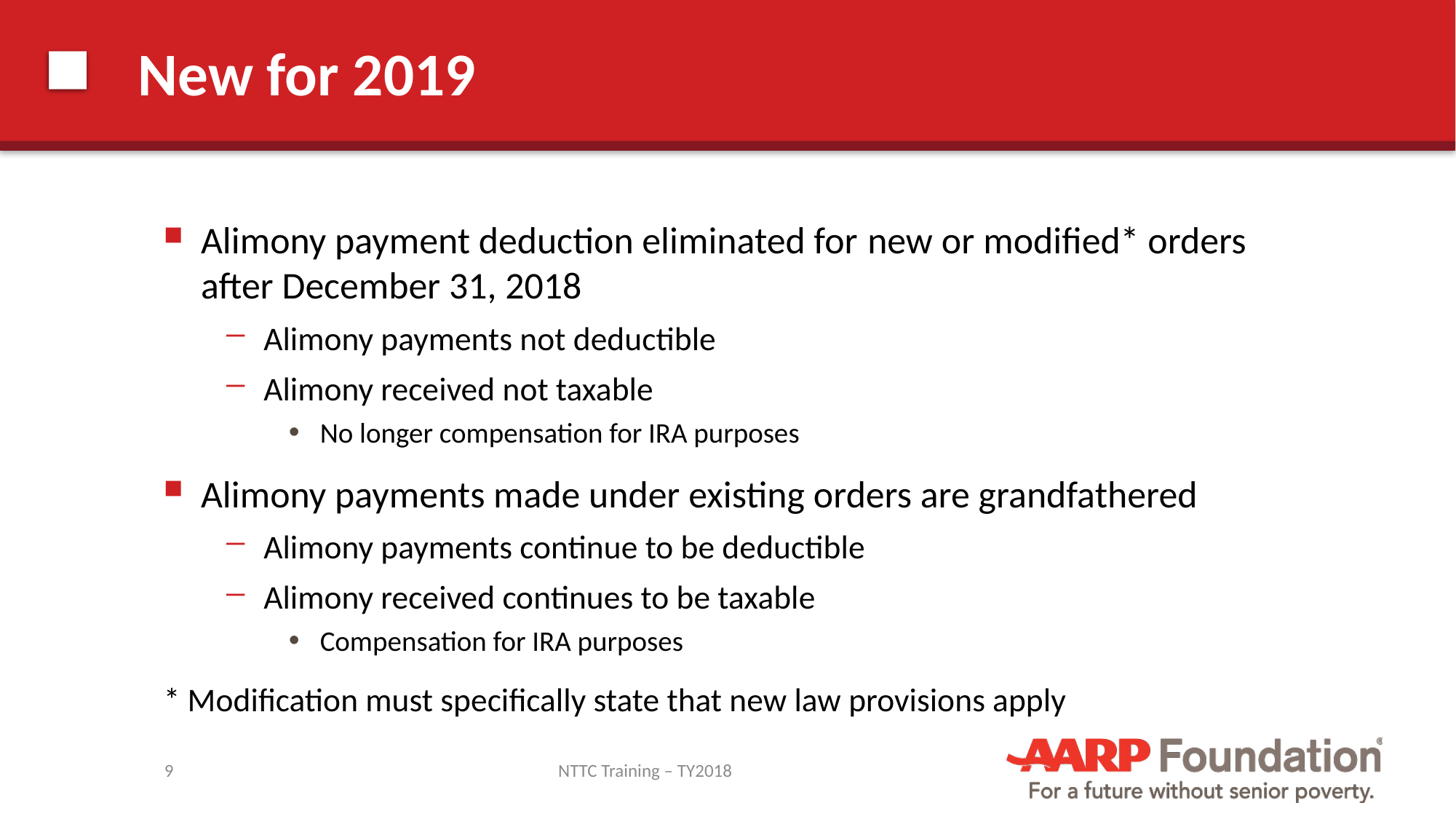

# New for 2019
Alimony payment deduction eliminated for new or modified* orders after December 31, 2018
Alimony payments not deductible
Alimony received not taxable
No longer compensation for IRA purposes
Alimony payments made under existing orders are grandfathered
Alimony payments continue to be deductible
Alimony received continues to be taxable
Compensation for IRA purposes
* Modification must specifically state that new law provisions apply
9
NTTC Training – TY2018